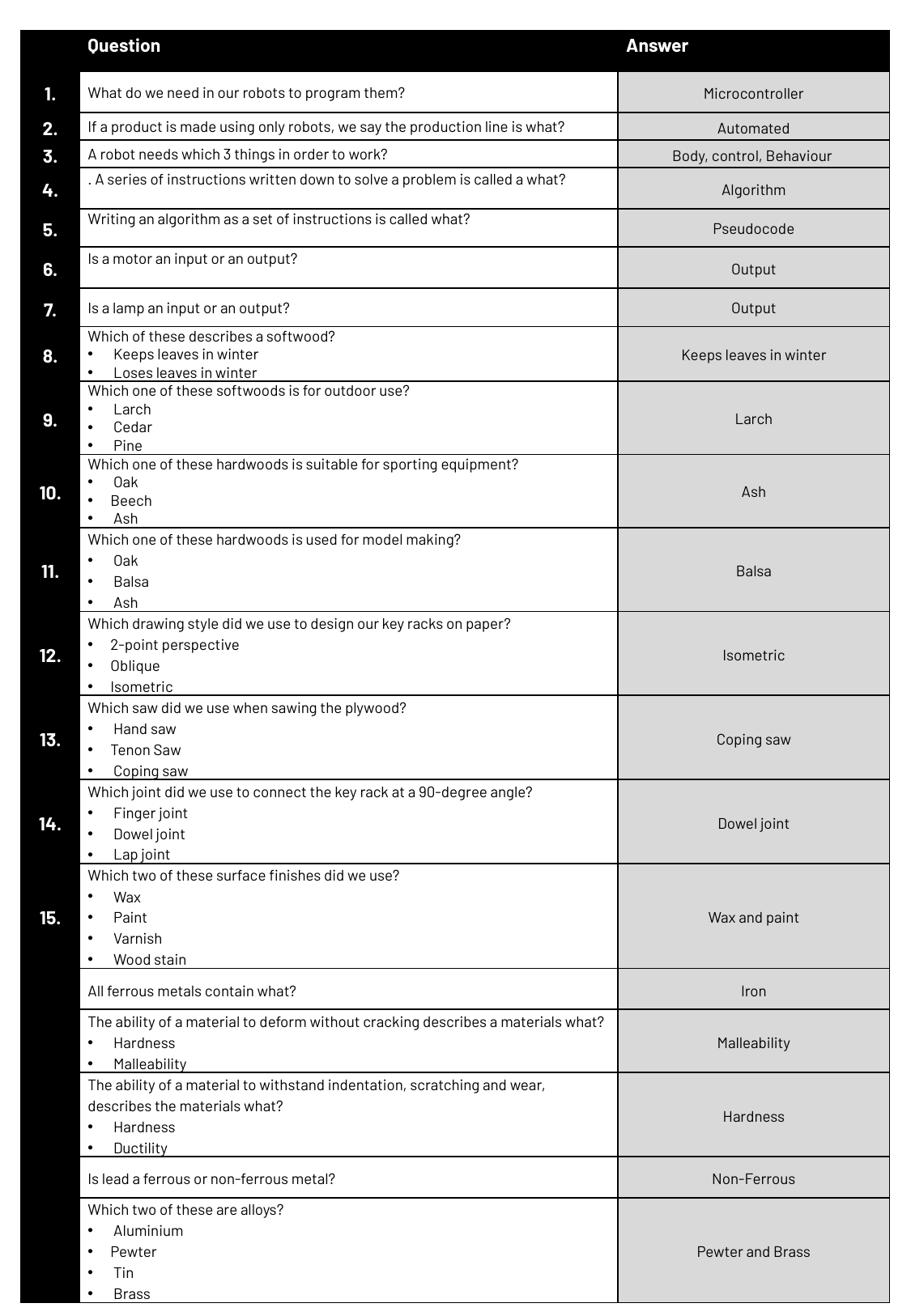

|  | Question | Answer |
| --- | --- | --- |
| 1. | What do we need in our robots to program them? | Microcontroller |
| 2. | If a product is made using only robots, we say the production line is what? | Automated |
| 3. | A robot needs which 3 things in order to work? | Body, control, Behaviour |
| 4. | . A series of instructions written down to solve a problem is called a what? | Algorithm |
| 5. | Writing an algorithm as a set of instructions is called what? | Pseudocode |
| 6. | Is a motor an input or an output? | Output |
| 7. | Is a lamp an input or an output? | Output |
| 8. | Which of these describes a softwood? Keeps leaves in winter Loses leaves in winter | Keeps leaves in winter |
| 9. | Which one of these softwoods is for outdoor use? Larch Cedar Pine | Larch |
| 10. | Which one of these hardwoods is suitable for sporting equipment? Oak Beech Ash | Ash |
| 11. | Which one of these hardwoods is used for model making? Oak Balsa Ash | Balsa |
| 12. | Which drawing style did we use to design our key racks on paper? 2-point perspective Oblique Isometric | Isometric |
| 13. | Which saw did we use when sawing the plywood? Hand saw Tenon Saw Coping saw | Coping saw |
| 14. | Which joint did we use to connect the key rack at a 90-degree angle? Finger joint Dowel joint Lap joint | Dowel joint |
| 15. | Which two of these surface finishes did we use? Wax Paint Varnish Wood stain | Wax and paint |
|  | All ferrous metals contain what? | Iron |
|  | The ability of a material to deform without cracking describes a materials what? Hardness Malleability | Malleability |
|  | The ability of a material to withstand indentation, scratching and wear, describes the materials what? Hardness Ductility | Hardness |
|  | Is lead a ferrous or non-ferrous metal? | Non-Ferrous |
|  | Which two of these are alloys? Aluminium Pewter Tin Brass | Pewter and Brass |